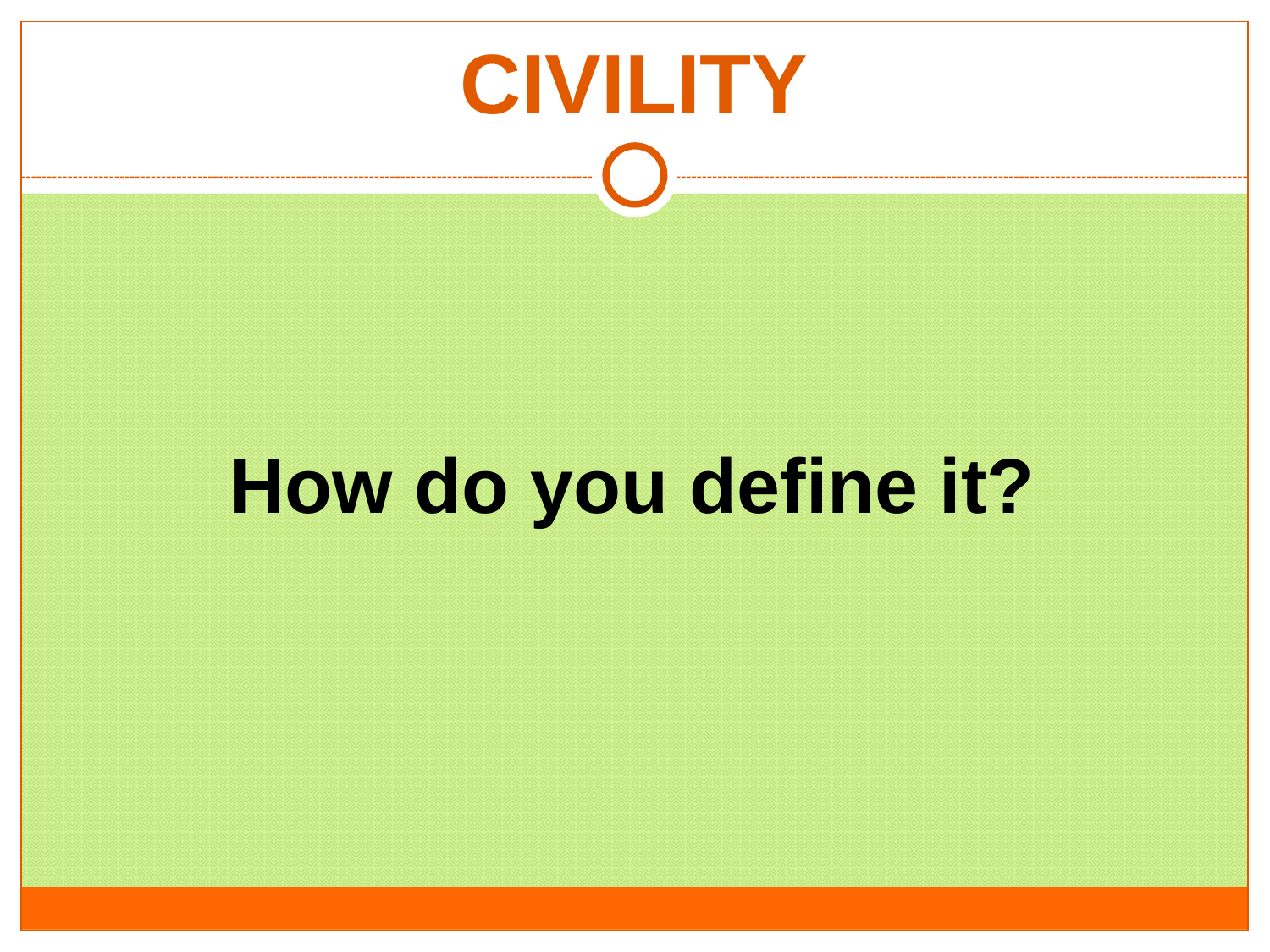

# CIVILITY

How do you define it?